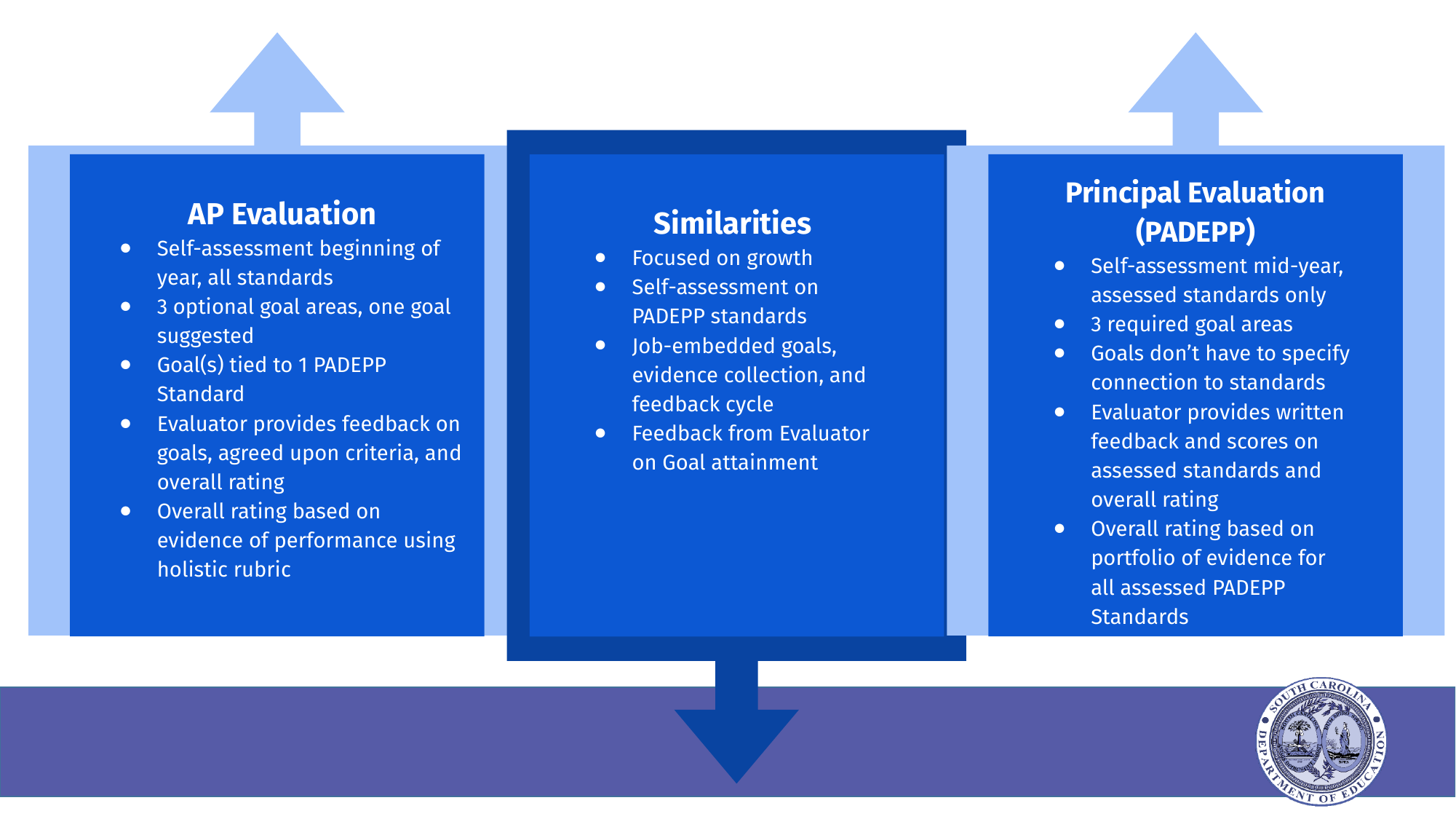

AP Evaluation
Self-assessment beginning of year, all standards
3 optional goal areas, one goal suggested
Goal(s) tied to 1 PADEPP Standard
Evaluator provides feedback on goals, agreed upon criteria, and overall rating
Overall rating based on evidence of performance using holistic rubric

Principal Evaluation (PADEPP)
Self-assessment mid-year, assessed standards only
3 required goal areas
Goals don’t have to specify connection to standards
Evaluator provides written feedback and scores on assessed standards and overall rating
Overall rating based on portfolio of evidence for all assessed PADEPP Standards

Similarities
Focused on growth
Self-assessment on PADEPP standards
Job-embedded goals, evidence collection, and feedback cycle
Feedback from Evaluator on Goal attainment

AP Evaluation and Connections with PADEPP